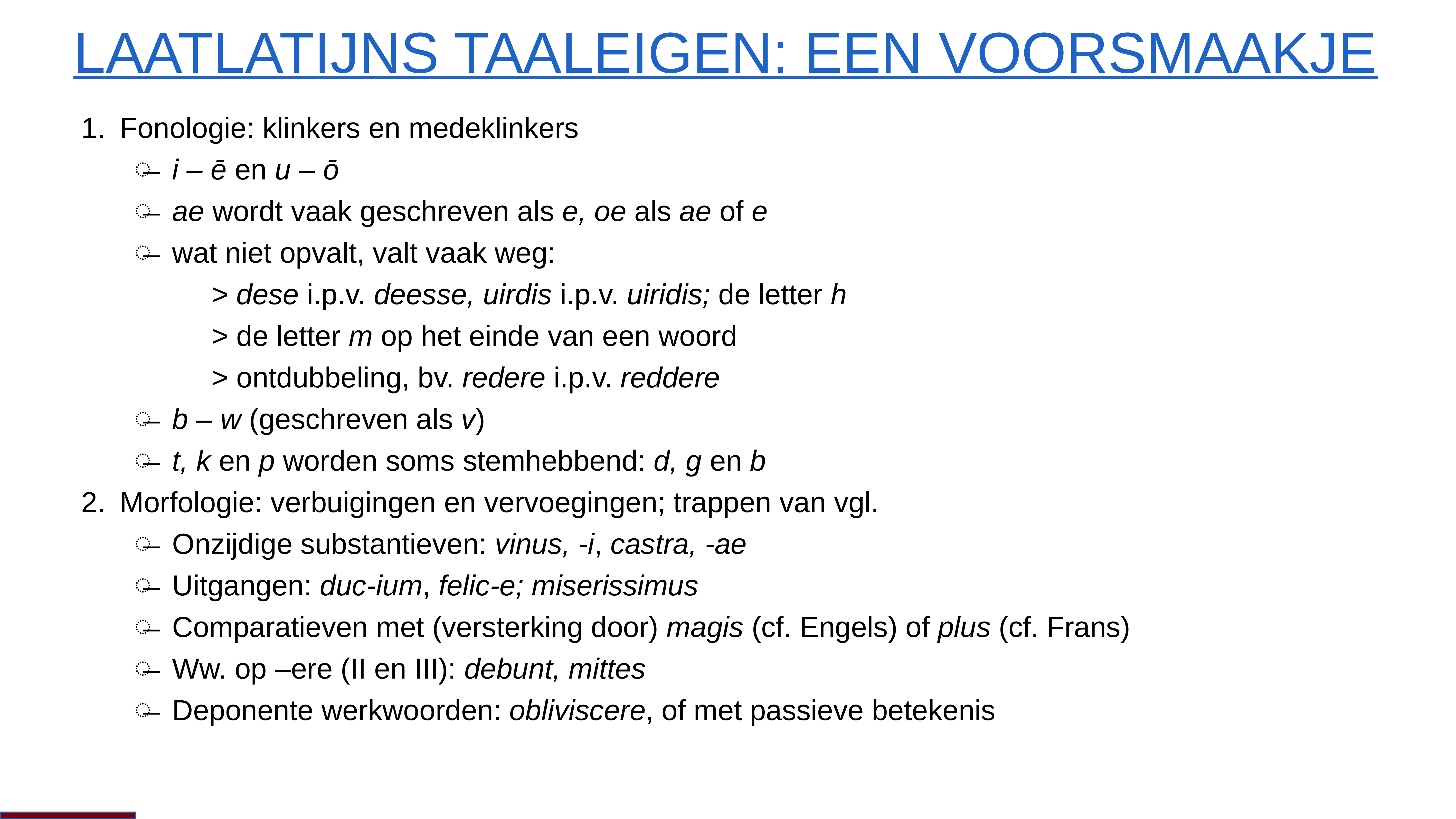

# Laatlatijns taaleigen: een voorsmaakje
Fonologie: klinkers en medeklinkers
i – ē en u – ō
ae wordt vaak geschreven als e, oe als ae of e
wat niet opvalt, valt vaak weg:
		> dese i.p.v. deesse, uirdis i.p.v. uiridis; de letter h
		> de letter m op het einde van een woord
		> ontdubbeling, bv. redere i.p.v. reddere
b – w (geschreven als v)
t, k en p worden soms stemhebbend: d, g en b
Morfologie: verbuigingen en vervoegingen; trappen van vgl.
Onzijdige substantieven: vinus, -i, castra, -ae
Uitgangen: duc-ium, felic-e; miserissimus
Comparatieven met (versterking door) magis (cf. Engels) of plus (cf. Frans)
Ww. op –ere (II en III): debunt, mittes
Deponente werkwoorden: obliviscere, of met passieve betekenis